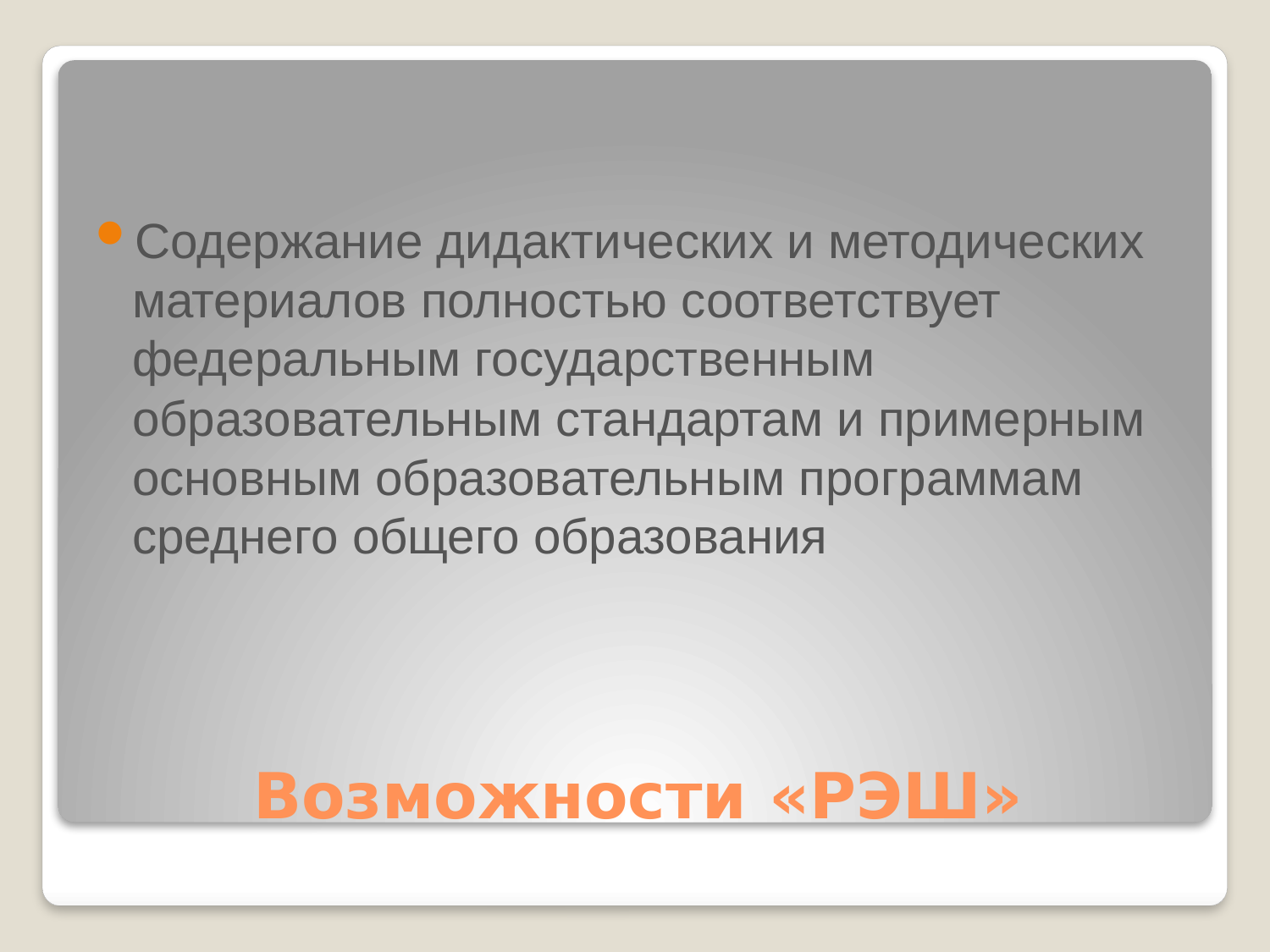

Содержание дидактических и методических материалов полностью соответствует федеральным государственным образовательным стандартам и примерным основным образовательным программам среднего общего образования
# Возможности «РЭШ»